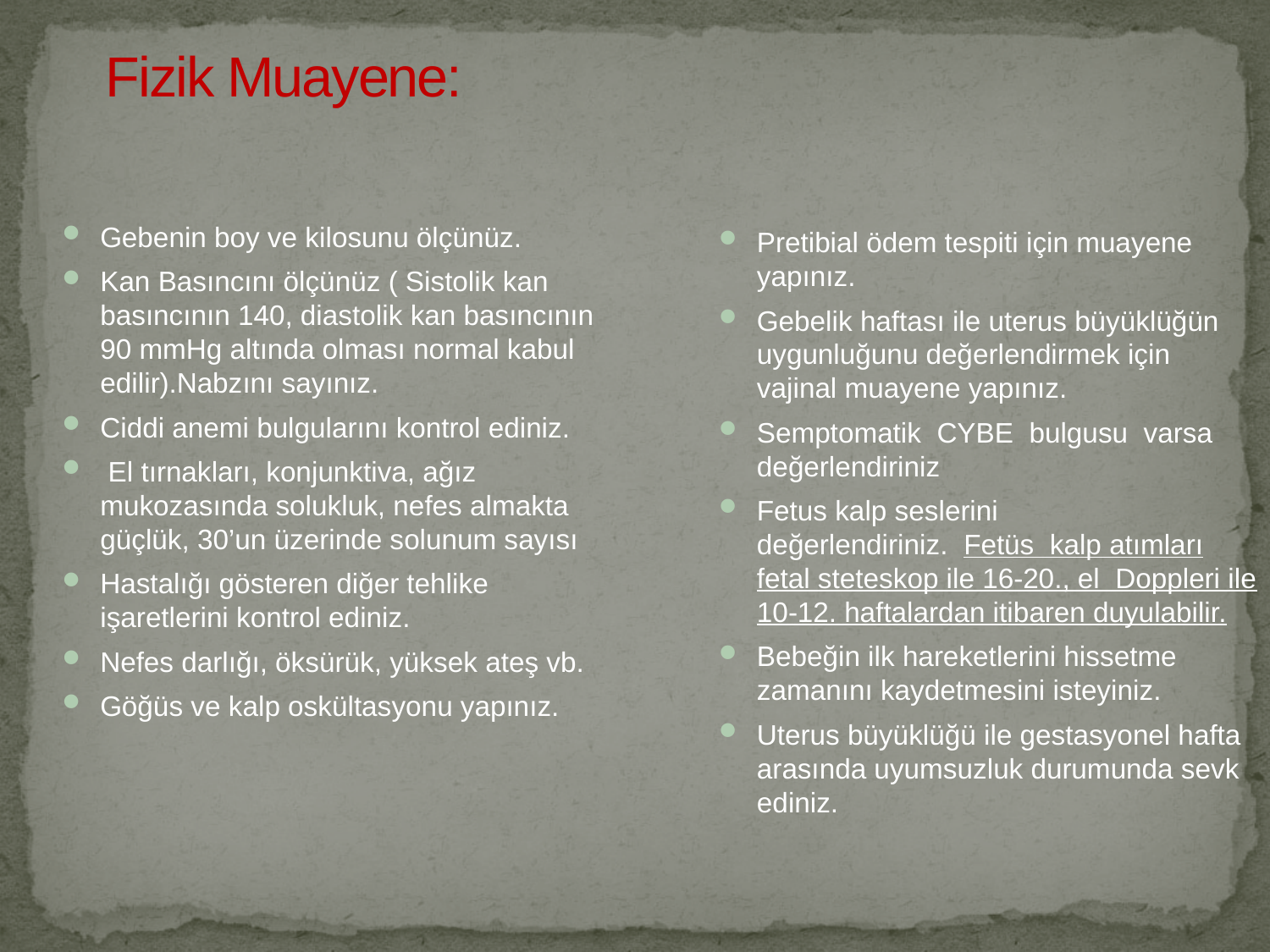

Fizik Muayene:

Gebenin boy ve kilosunu ölçünüz.
Kan Basıncını ölçünüz ( Sistolik kan basıncının 140, diastolik kan basıncının 90 mmHg altında olması normal kabul edilir).Nabzını sayınız.
Ciddi anemi bulgularını kontrol ediniz.
 El tırnakları, konjunktiva, ağız mukozasında solukluk, nefes almakta  güçlük, 30’un üzerinde solunum sayısı
Hastalığı gösteren diğer tehlike işaretlerini kontrol ediniz.
Nefes darlığı, öksürük, yüksek ateş vb.
Göğüs ve kalp oskültasyonu yapınız.

Pretibial ödem tespiti için muayene yapınız.
Gebelik haftası ile uterus büyüklüğün uygunluğunu değerlendirmek için vajinal muayene yapınız.
Semptomatik  CYBE  bulgusu  varsa  değerlendiriniz
Fetus kalp seslerini değerlendiriniz.  Fetüs  kalp atımları fetal steteskop ile 16-20., el  Doppleri ile 10-12. haftalardan itibaren duyulabilir.
Bebeğin ilk hareketlerini hissetme zamanını kaydetmesini isteyiniz.
Uterus büyüklüğü ile gestasyonel hafta arasında uyumsuzluk durumunda sevk ediniz.